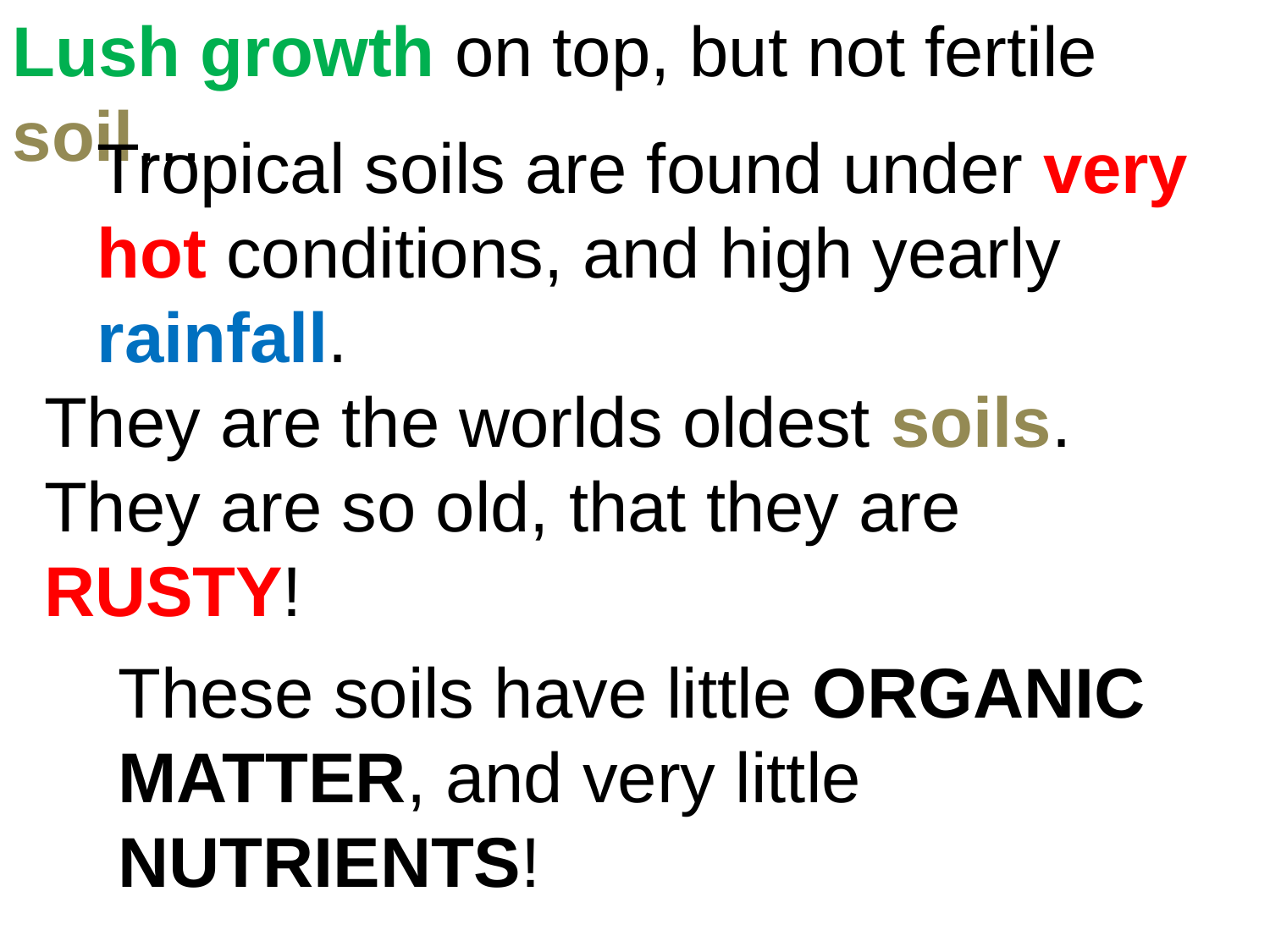

Lush growth on top, but not fertile soil…
Tropical soils are found under very hot conditions, and high yearly rainfall.
They are the worlds oldest soils. They are so old, that they are RUSTY!
These soils have little ORGANIC MATTER, and very little NUTRIENTS!